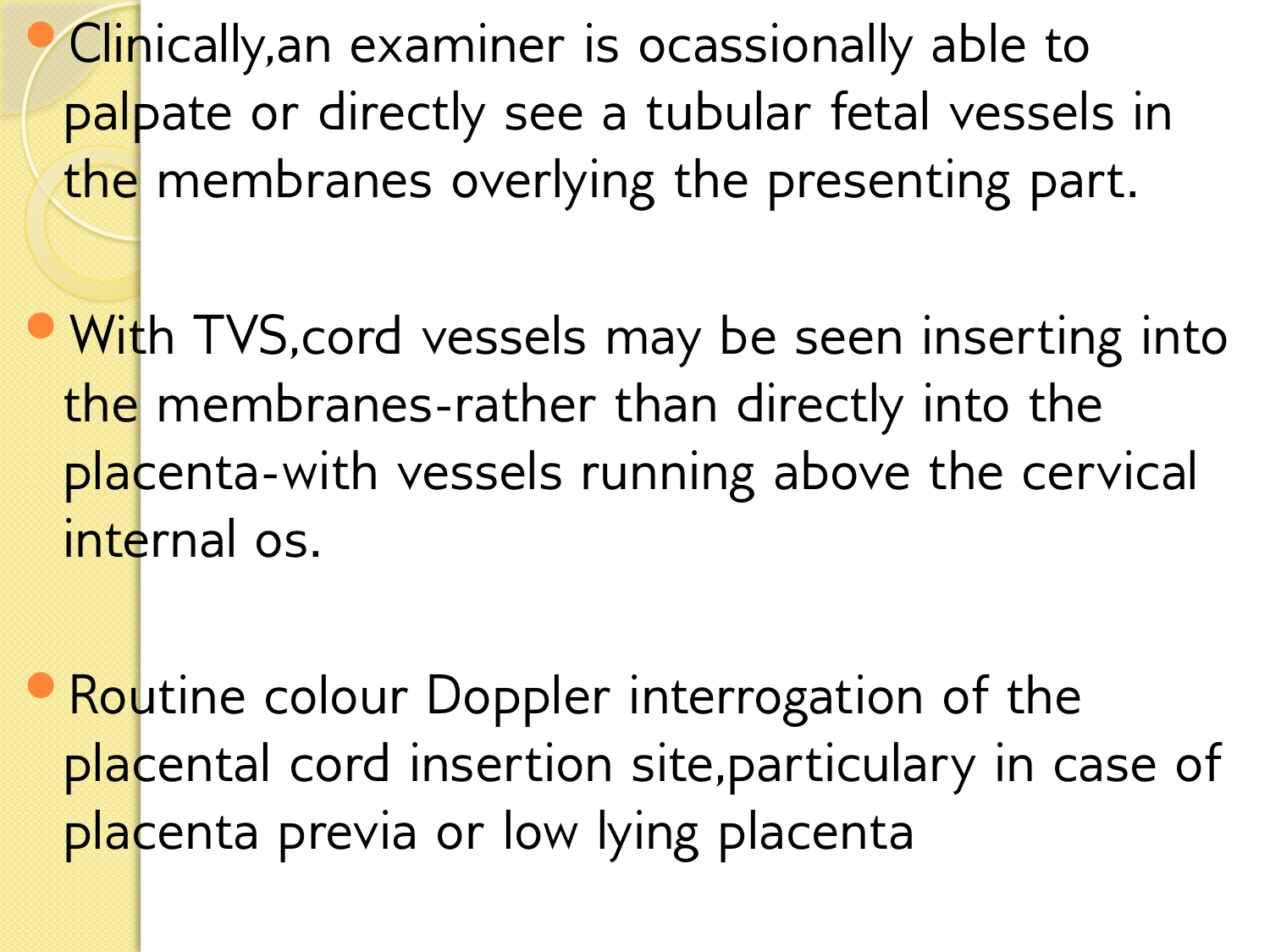

Clinically,an examiner is ocassionally able to palpate or directly see a tubular fetal vessels in the membranes overlying the presenting part.

With TVS,cord vessels may be seen inserting into the membranes-rather than directly into the placenta-with vessels running above the cervical internal os.

Routine colour Doppler interrogation of the placental cord insertion site,particulary in case of placenta previa or low lying placenta